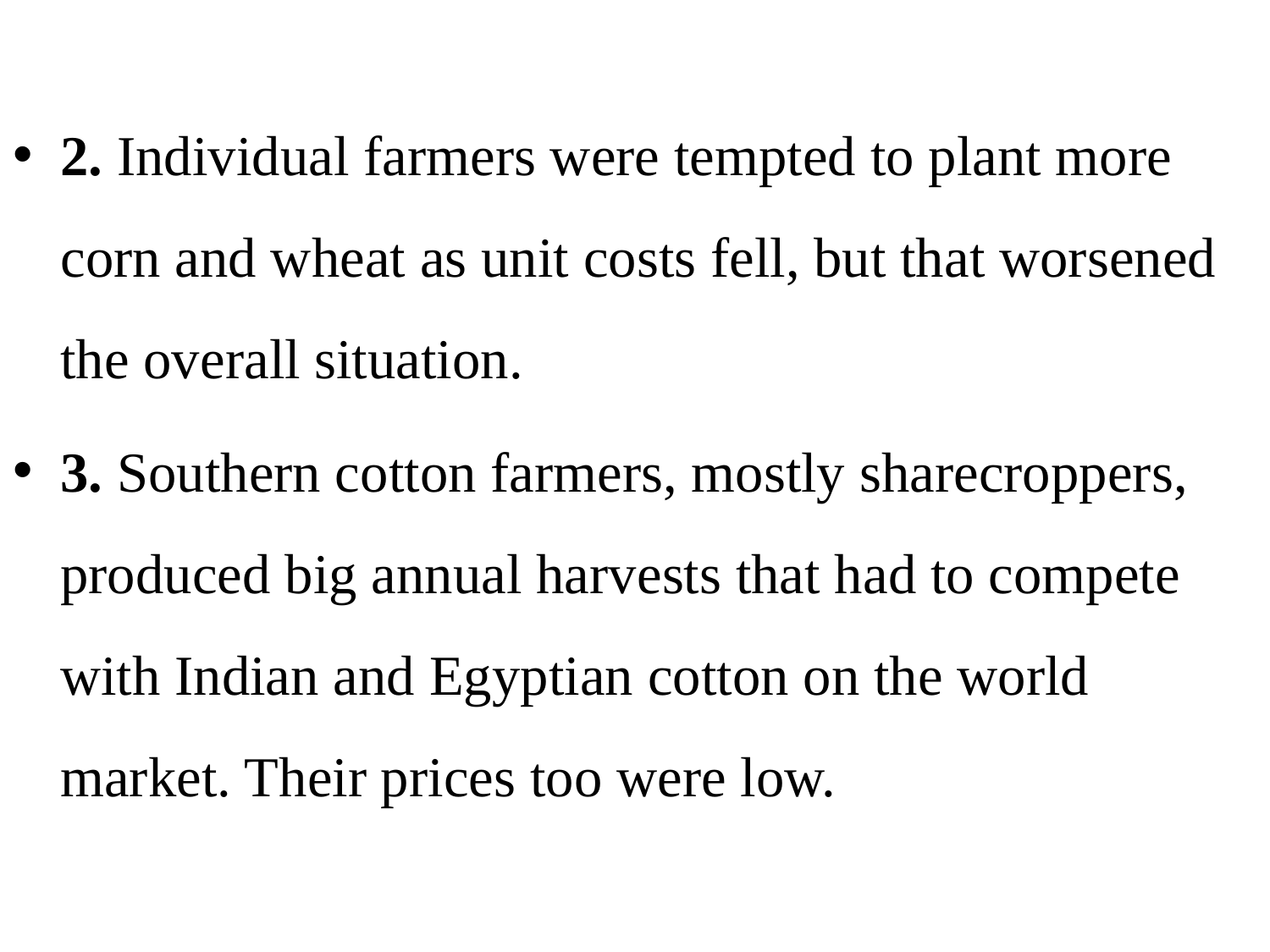

2. Individual farmers were tempted to plant more corn and wheat as unit costs fell, but that worsened the overall situation.
3. Southern cotton farmers, mostly sharecroppers, produced big annual harvests that had to compete with Indian and Egyptian cotton on the world market. Their prices too were low.